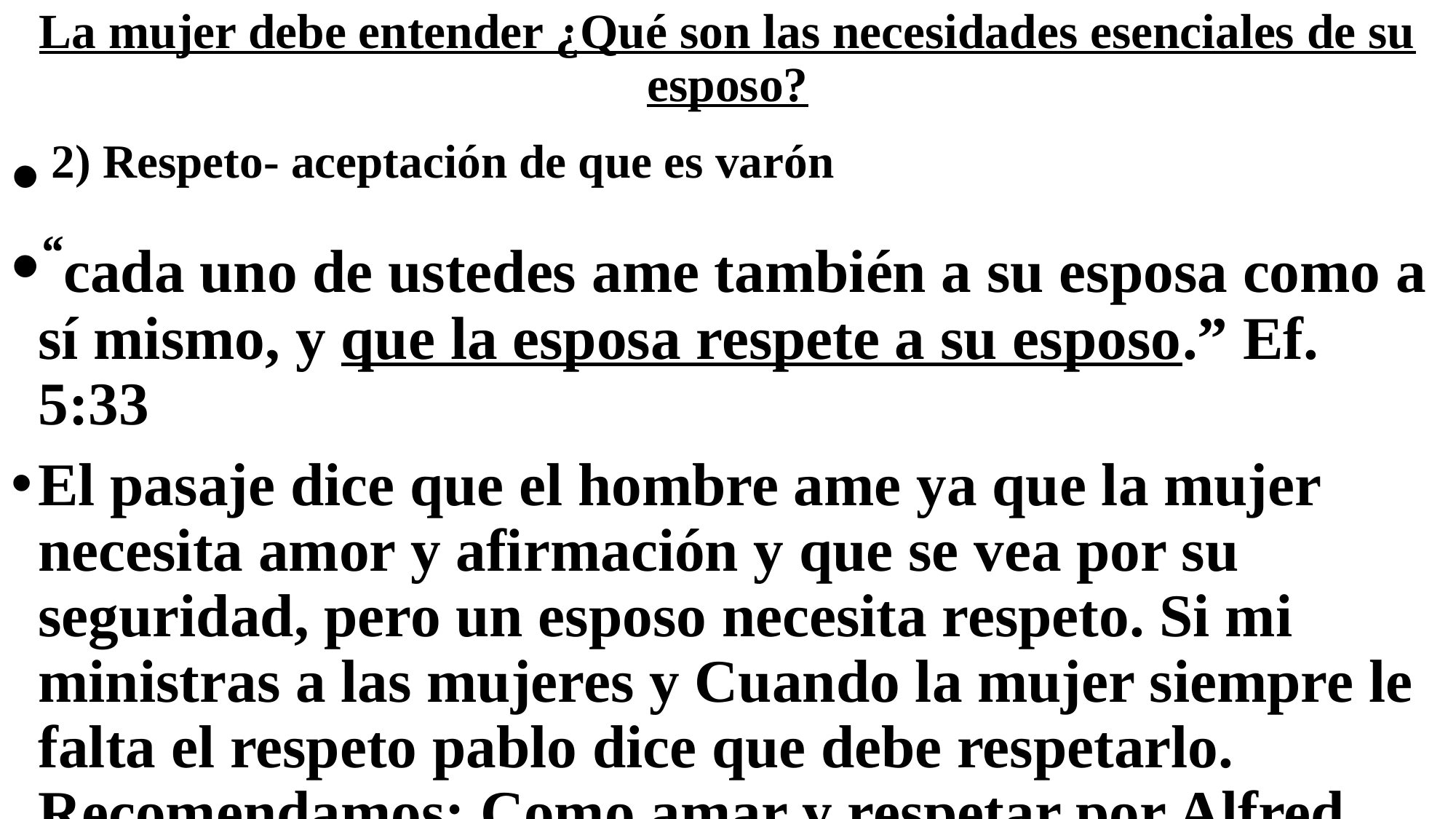

# La mujer debe entender ¿Qué son las necesidades esenciales de su esposo?
 2) Respeto- aceptación de que es varón
“cada uno de ustedes ame también a su esposa como a sí mismo, y que la esposa respete a su esposo.” Ef. 5:33
El pasaje dice que el hombre ame ya que la mujer necesita amor y afirmación y que se vea por su seguridad, pero un esposo necesita respeto. Si mi ministras a las mujeres y Cuando la mujer siempre le falta el respeto pablo dice que debe respetarlo. Recomendamos: Como amar y respetar por Alfred